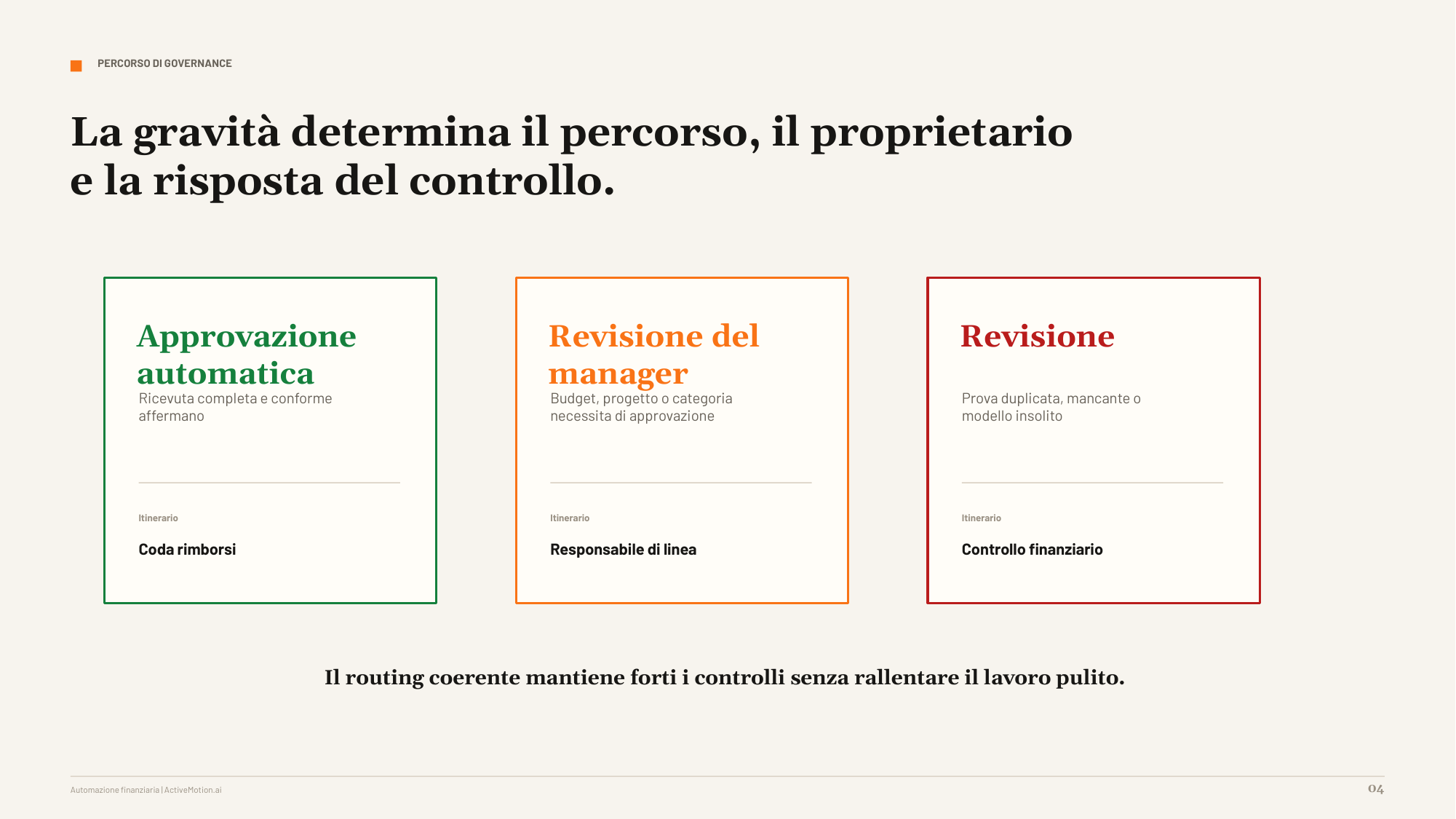

PERCORSO DI GOVERNANCE

La gravità determina il percorso, il proprietario e la risposta del controllo.

Approvazione automatica
Revisione del manager
Revisione
Ricevuta completa e conforme
affermano
Budget, progetto o categoria
necessita di approvazione
Prova duplicata, mancante o
modello insolito

Itinerario
Itinerario
Itinerario
Coda rimborsi
Responsabile di linea
Controllo finanziario
Il routing coerente mantiene forti i controlli senza rallentare il lavoro pulito.

04
Automazione finanziaria | ActiveMotion.ai